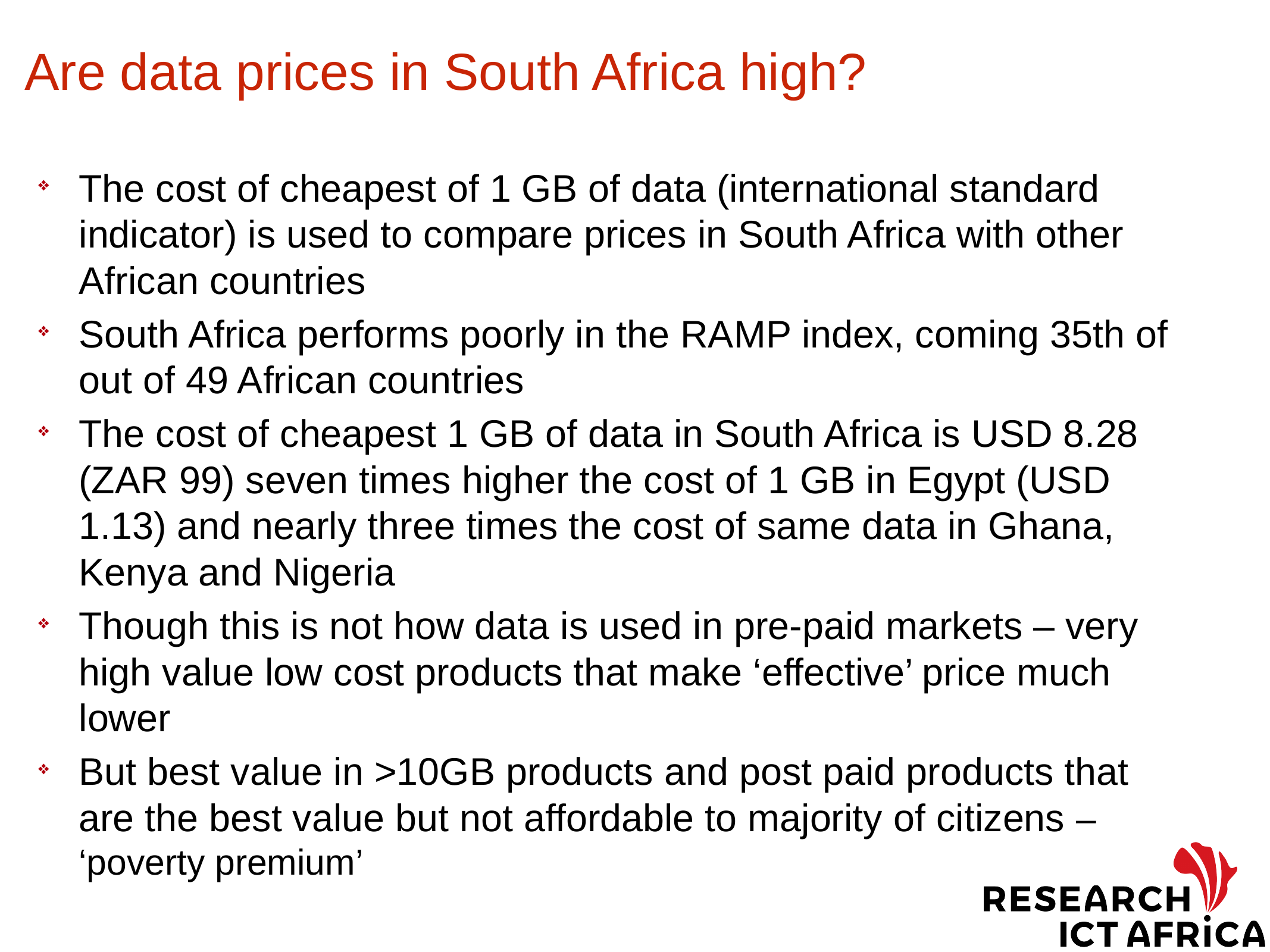

# Are data prices in South Africa high?
The cost of cheapest of 1 GB of data (international standard indicator) is used to compare prices in South Africa with other African countries
South Africa performs poorly in the RAMP index, coming 35th of out of 49 African countries
The cost of cheapest 1 GB of data in South Africa is USD 8.28 (ZAR 99) seven times higher the cost of 1 GB in Egypt (USD 1.13) and nearly three times the cost of same data in Ghana, Kenya and Nigeria
Though this is not how data is used in pre-paid markets – very high value low cost products that make ‘effective’ price much lower
But best value in >10GB products and post paid products that are the best value but not affordable to majority of citizens – ‘poverty premium’